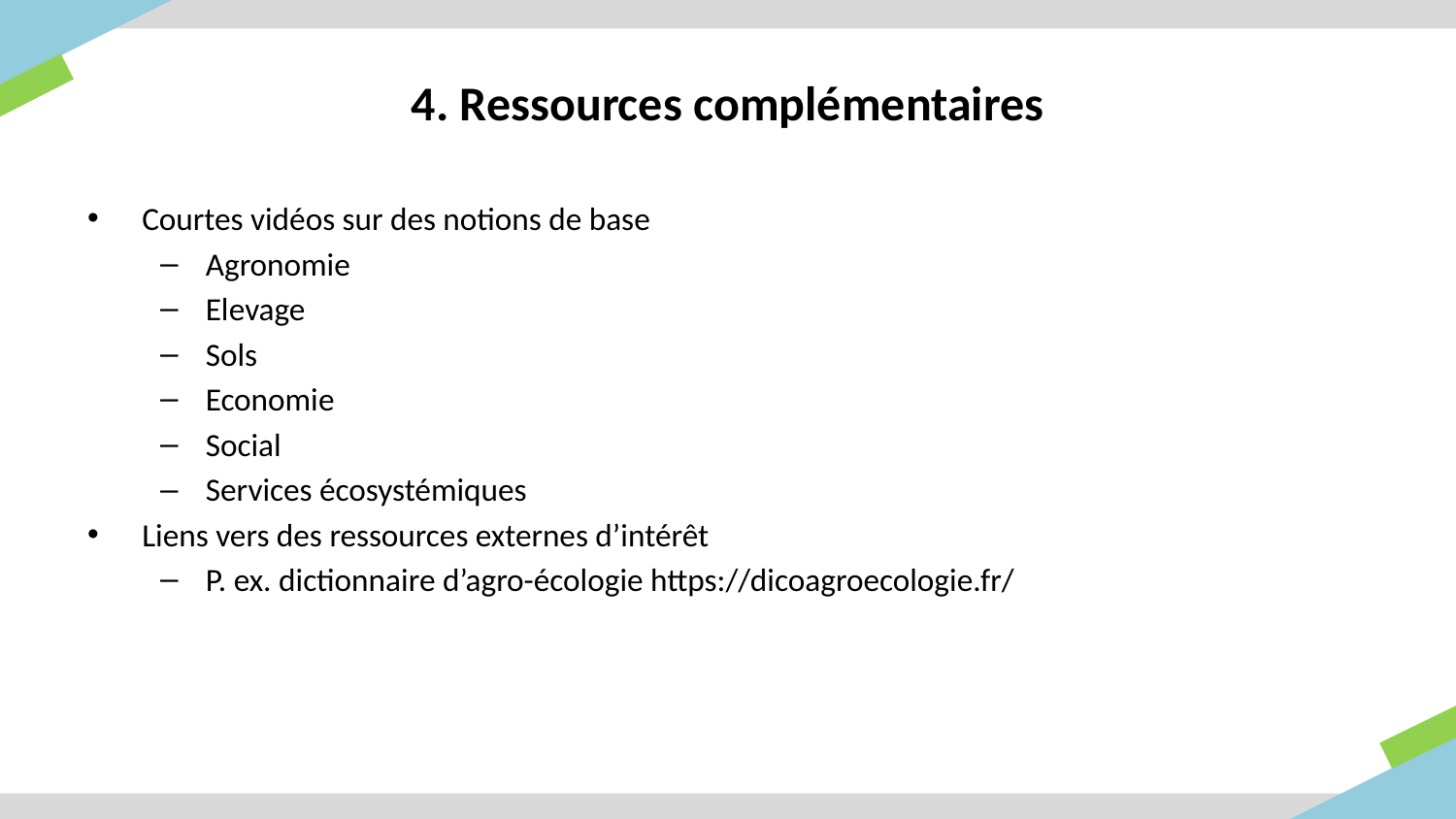

# 4. Ressources complémentaires
Courtes vidéos sur des notions de base
Agronomie
Elevage
Sols
Economie
Social
Services écosystémiques
Liens vers des ressources externes d’intérêt
P. ex. dictionnaire d’agro-écologie https://dicoagroecologie.fr/